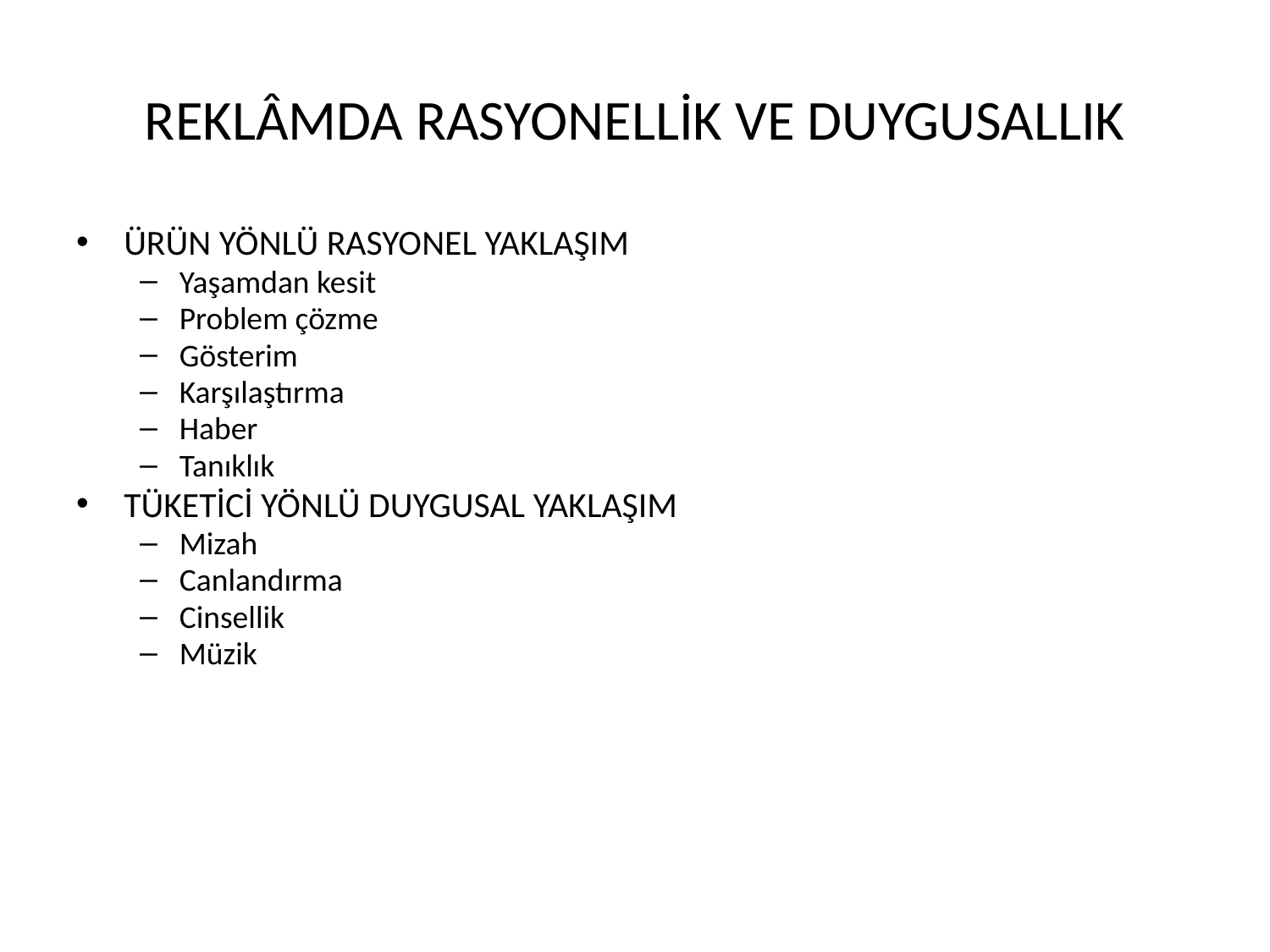

# REKLÂMDA RASYONELLİK VE DUYGUSALLIK
ÜRÜN YÖNLÜ RASYONEL YAKLAŞIM
Yaşamdan kesit
Problem çözme
Gösterim
Karşılaştırma
Haber
Tanıklık
TÜKETİCİ YÖNLÜ DUYGUSAL YAKLAŞIM
Mizah
Canlandırma
Cinsellik
Müzik